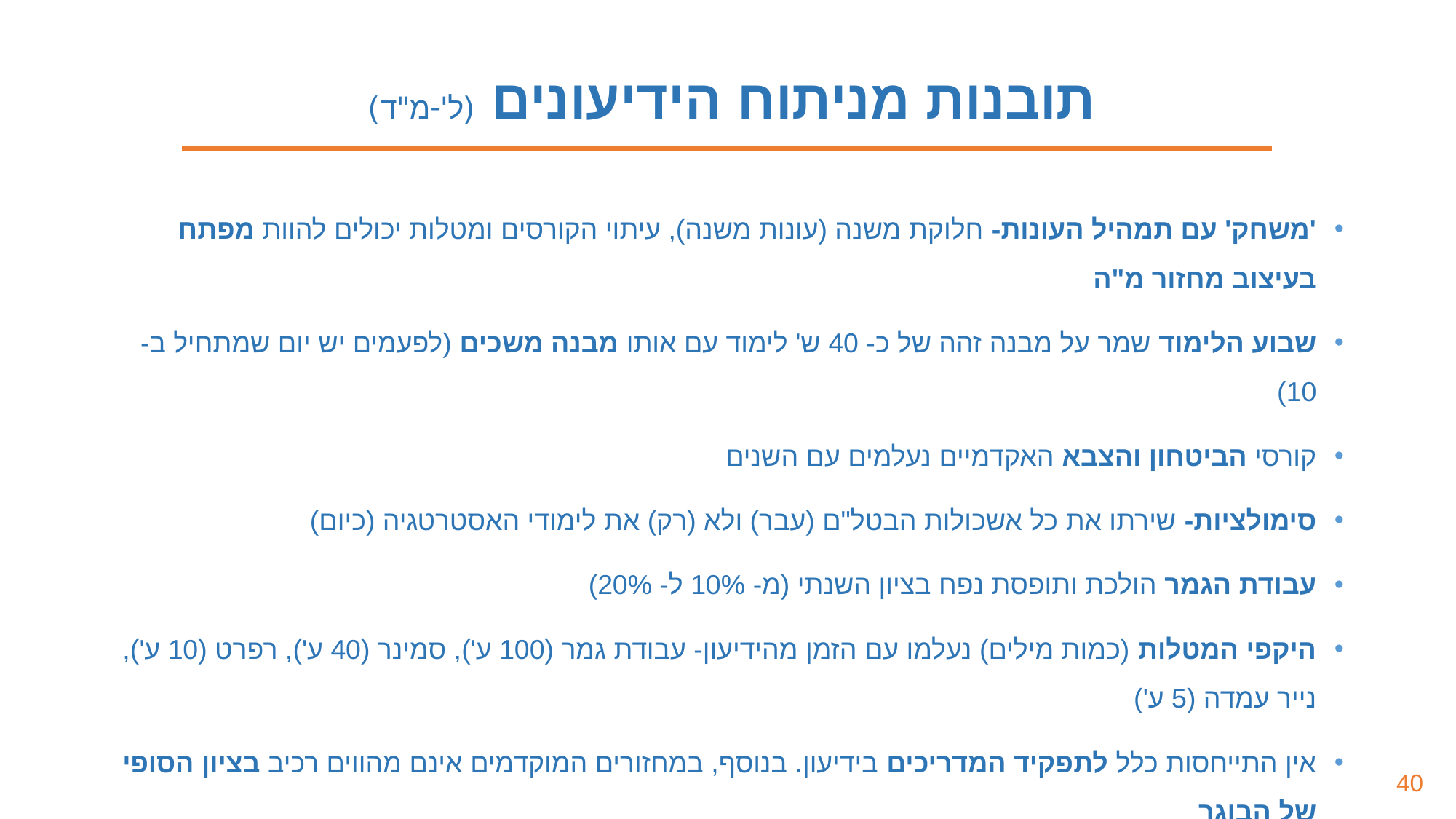

תובנות מניתוח הידיעונים (ל'-מ"ד)
'משחק' עם תמהיל העונות- חלוקת משנה (עונות משנה), עיתוי הקורסים ומטלות יכולים להוות מפתח בעיצוב מחזור מ"ה
שבוע הלימוד שמר על מבנה זהה של כ- 40 ש' לימוד עם אותו מבנה משכים (לפעמים יש יום שמתחיל ב- 10)
קורסי הביטחון והצבא האקדמיים נעלמים עם השנים
סימולציות- שירתו את כל אשכולות הבטל"ם (עבר) ולא (רק) את לימודי האסטרטגיה (כיום)
עבודת הגמר הולכת ותופסת נפח בציון השנתי (מ- 10% ל- 20%)
היקפי המטלות (כמות מילים) נעלמו עם הזמן מהידיעון- עבודת גמר (100 ע'), סמינר (40 ע'), רפרט (10 ע'), נייר עמדה (5 ע')
אין התייחסות כלל לתפקיד המדריכים בידיעון. בנוסף, במחזורים המוקדמים אינם מהווים רכיב בציון הסופי של הבוגר
לימוד בצוותים לא מופיע כרכיב מרכזי בשיטות ההוראה במב"ל
עומס לא עולה כתמה בידיעון ולא מתווך ללומדים